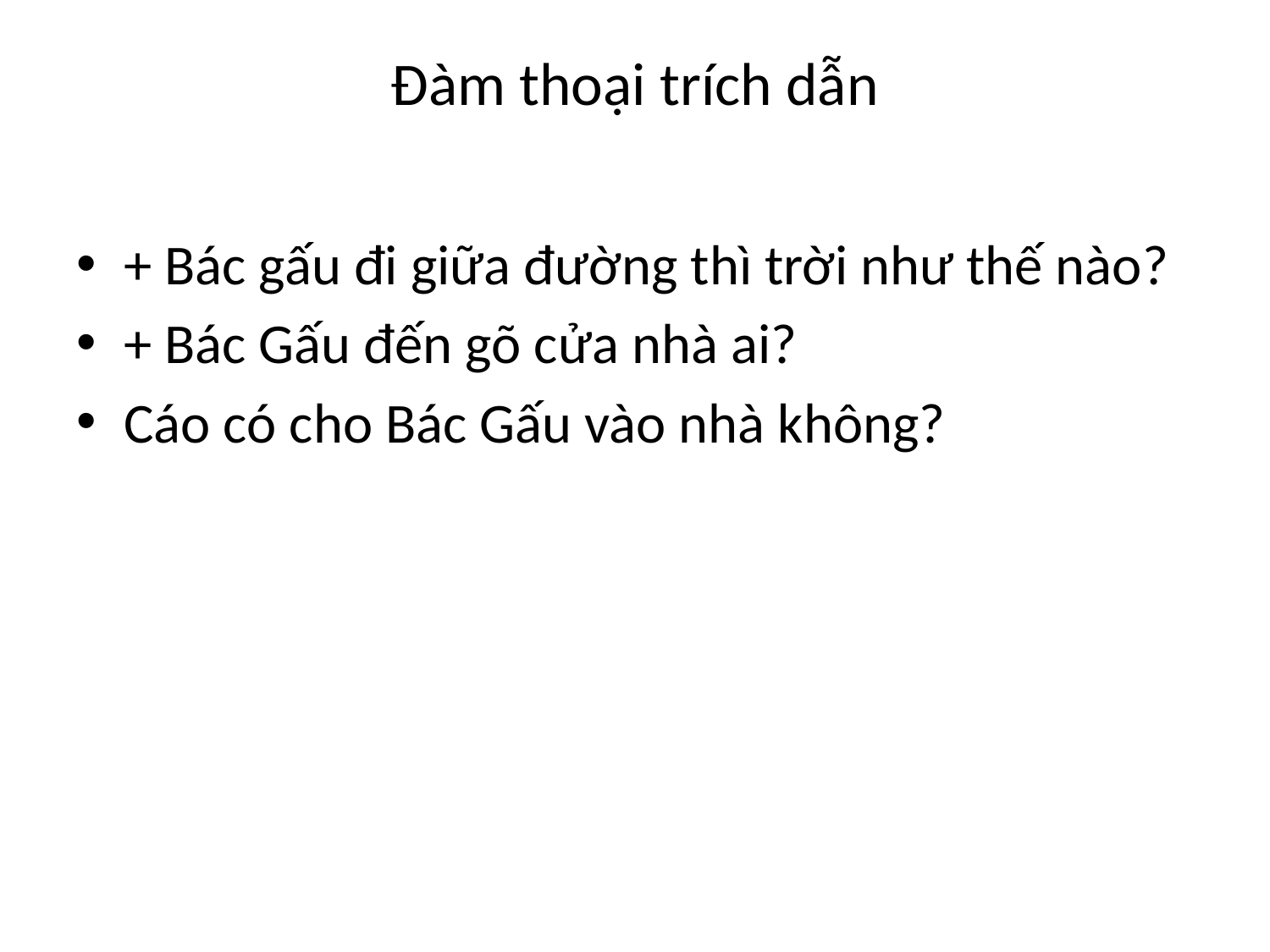

# Đàm thoại trích dẫn
+ Bác gấu đi giữa đường thì trời như thế nào?
+ Bác Gấu đến gõ cửa nhà ai?
Cáo có cho Bác Gấu vào nhà không?